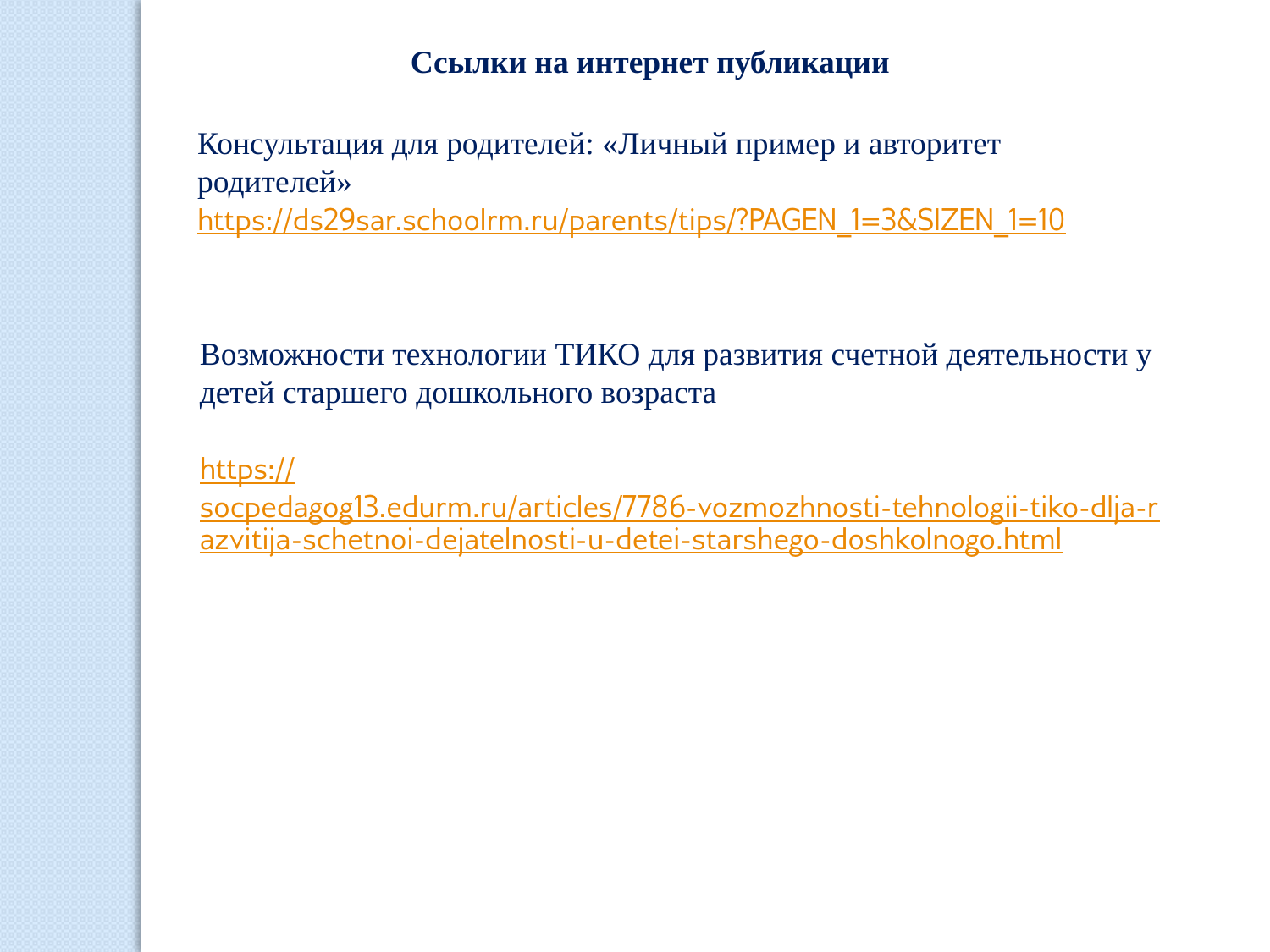

Ссылки на интернет публикации
Консультация для родителей: «Личный пример и авторитет родителей»
https://ds29sar.schoolrm.ru/parents/tips/?PAGEN_1=3&SIZEN_1=10

Возможности технологии ТИКО для развития счетной деятельности у детей старшего дошкольного возраста

https://socpedagog13.edurm.ru/articles/7786-vozmozhnosti-tehnologii-tiko-dlja-razvitija-schetnoi-dejatelnosti-u-detei-starshego-doshkolnogo.html